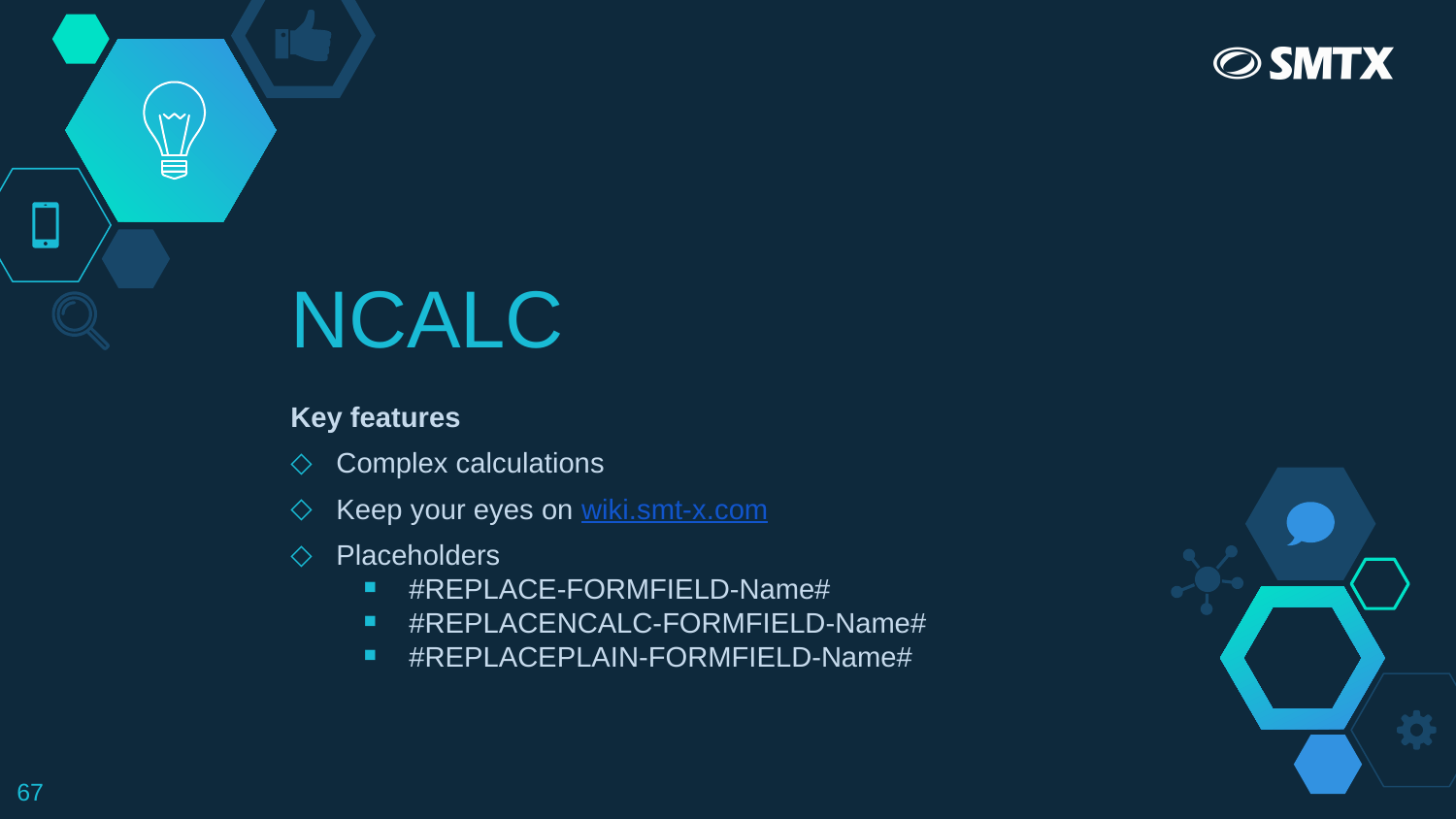

# NCALC
Key features
Complex calculations
Keep your eyes on wiki.smt-x.com
Placeholders
#REPLACE-FORMFIELD-Name#
#REPLACENCALC-FORMFIELD-Name#
#REPLACEPLAIN-FORMFIELD-Name#

67